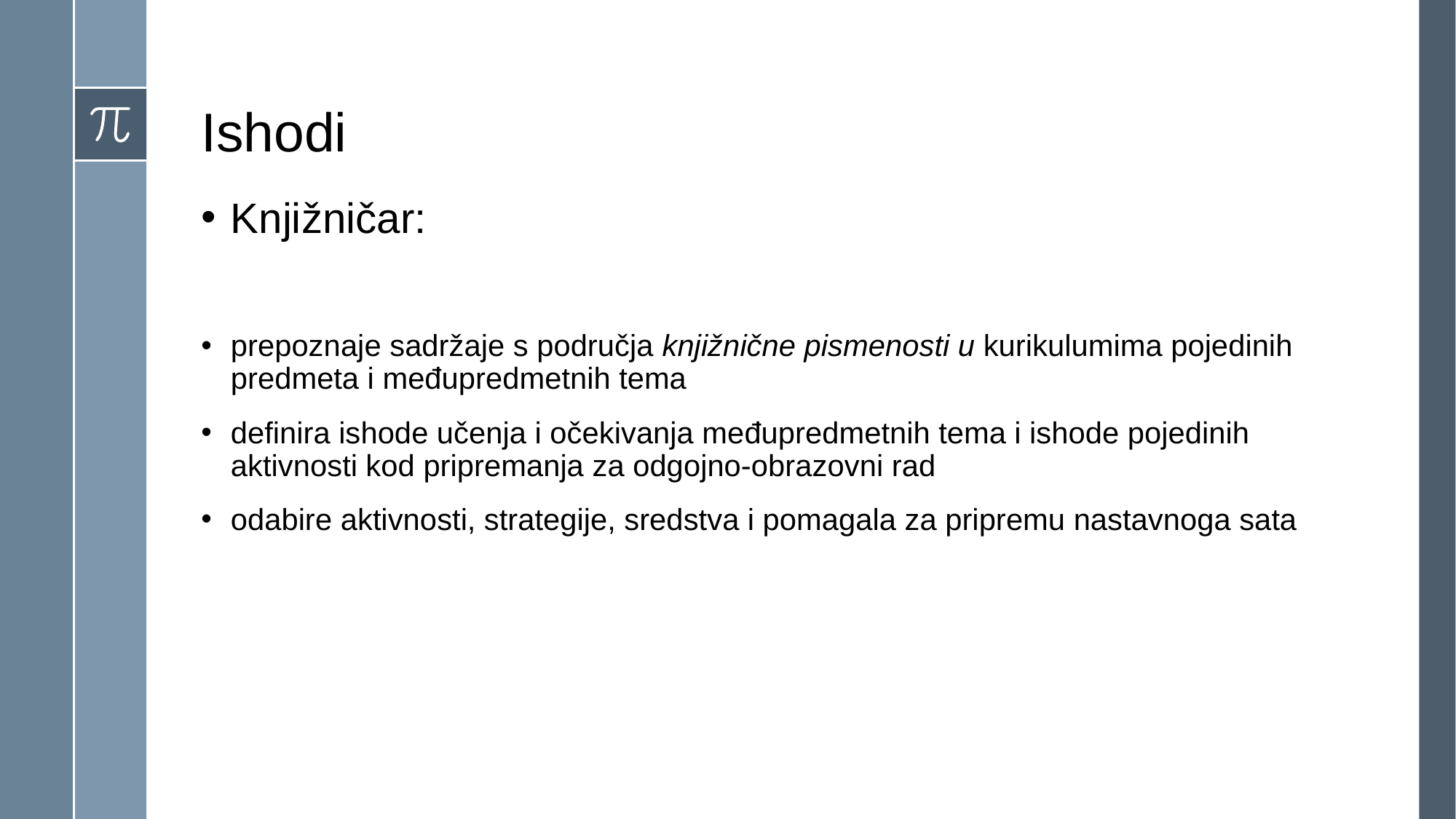

# Ishodi
Knjižničar:

prepoznaje sadržaje s područja knjižnične pismenosti u kurikulumima pojedinih predmeta i međupredmetnih tema
definira ishode učenja i očekivanja međupredmetnih tema i ishode pojedinih aktivnosti kod pripremanja za odgojno-obrazovni rad
odabire aktivnosti, strategije, sredstva i pomagala za pripremu nastavnoga sata